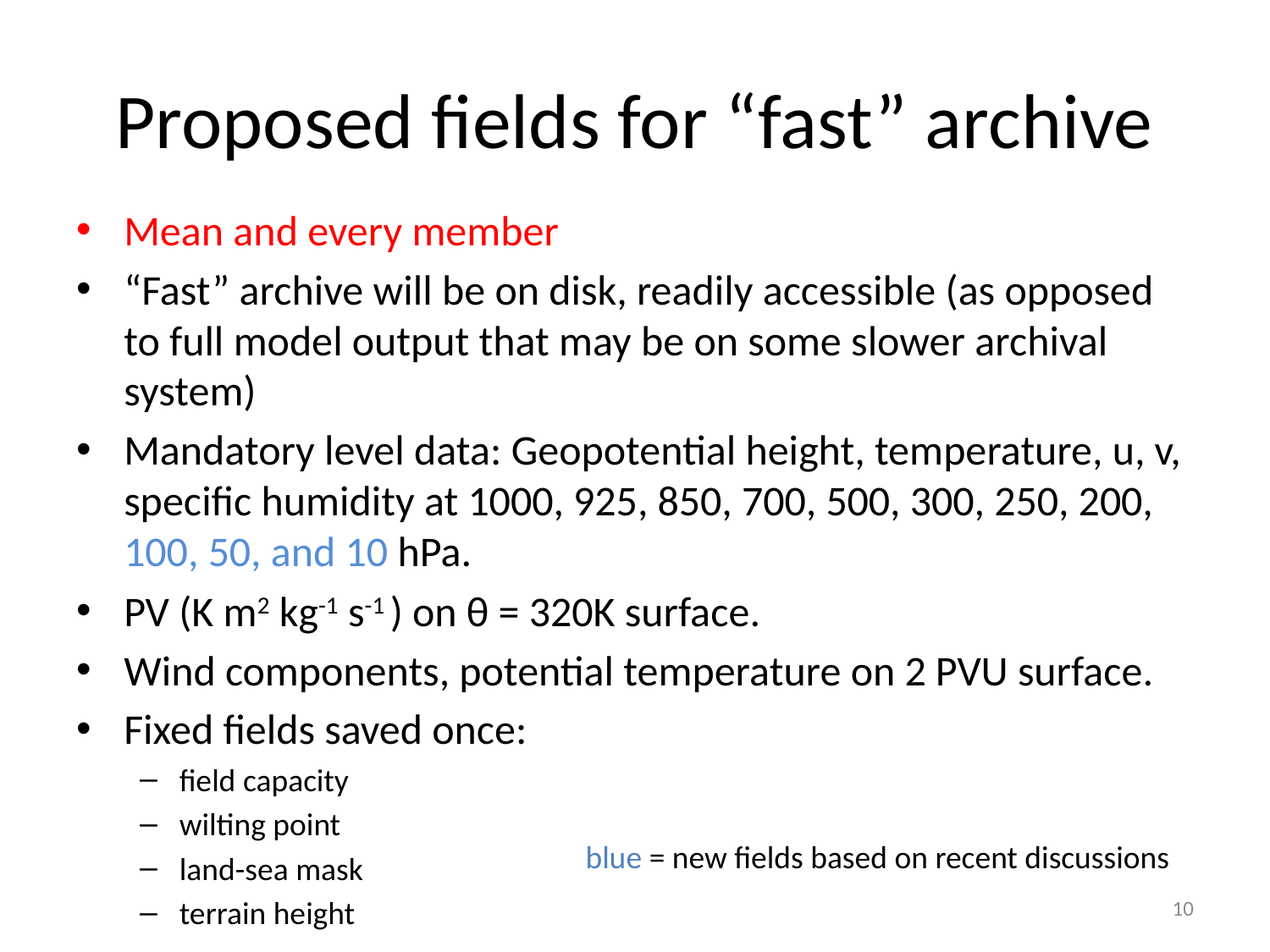

# Proposed fields for “fast” archive
Mean and every member
“Fast” archive will be on disk, readily accessible (as opposed to full model output that may be on some slower archival system)
Mandatory level data: Geopotential height, temperature, u, v, specific humidity at 1000, 925, 850, 700, 500, 300, 250, 200, 100, 50, and 10 hPa.
PV (K m2 kg-1 s-1 ) on θ = 320K surface.
Wind components, potential temperature on 2 PVU surface.
Fixed fields saved once:
field capacity
wilting point
land-sea mask
terrain height
blue = new fields based on recent discussions
10